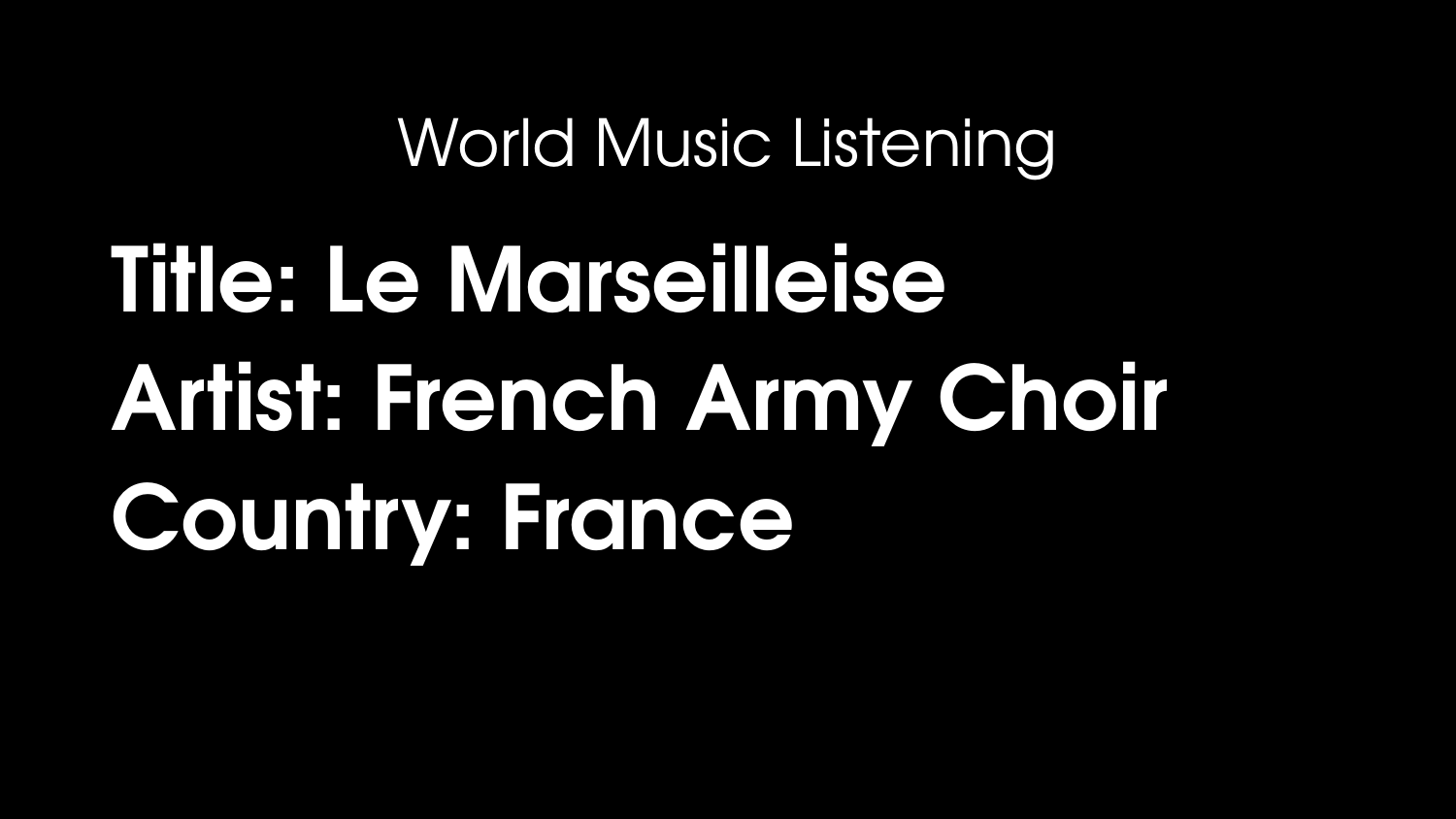

World Music Listening

Title: Le Marseilleise
Artist: French Army Choir
Country: France